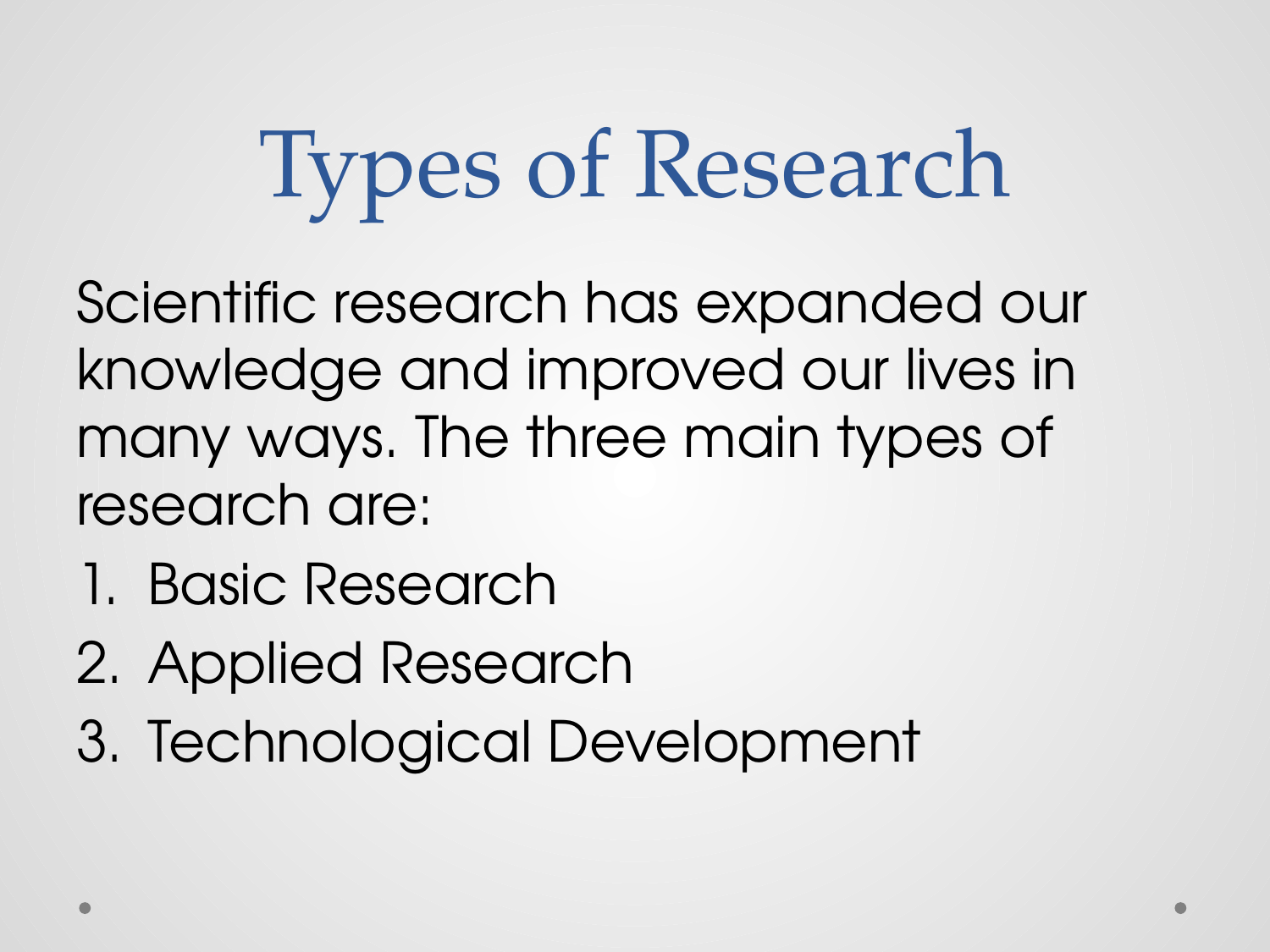

# Types of Research
Scientific research has expanded our knowledge and improved our lives in many ways. The three main types of research are:
Basic Research
Applied Research
Technological Development